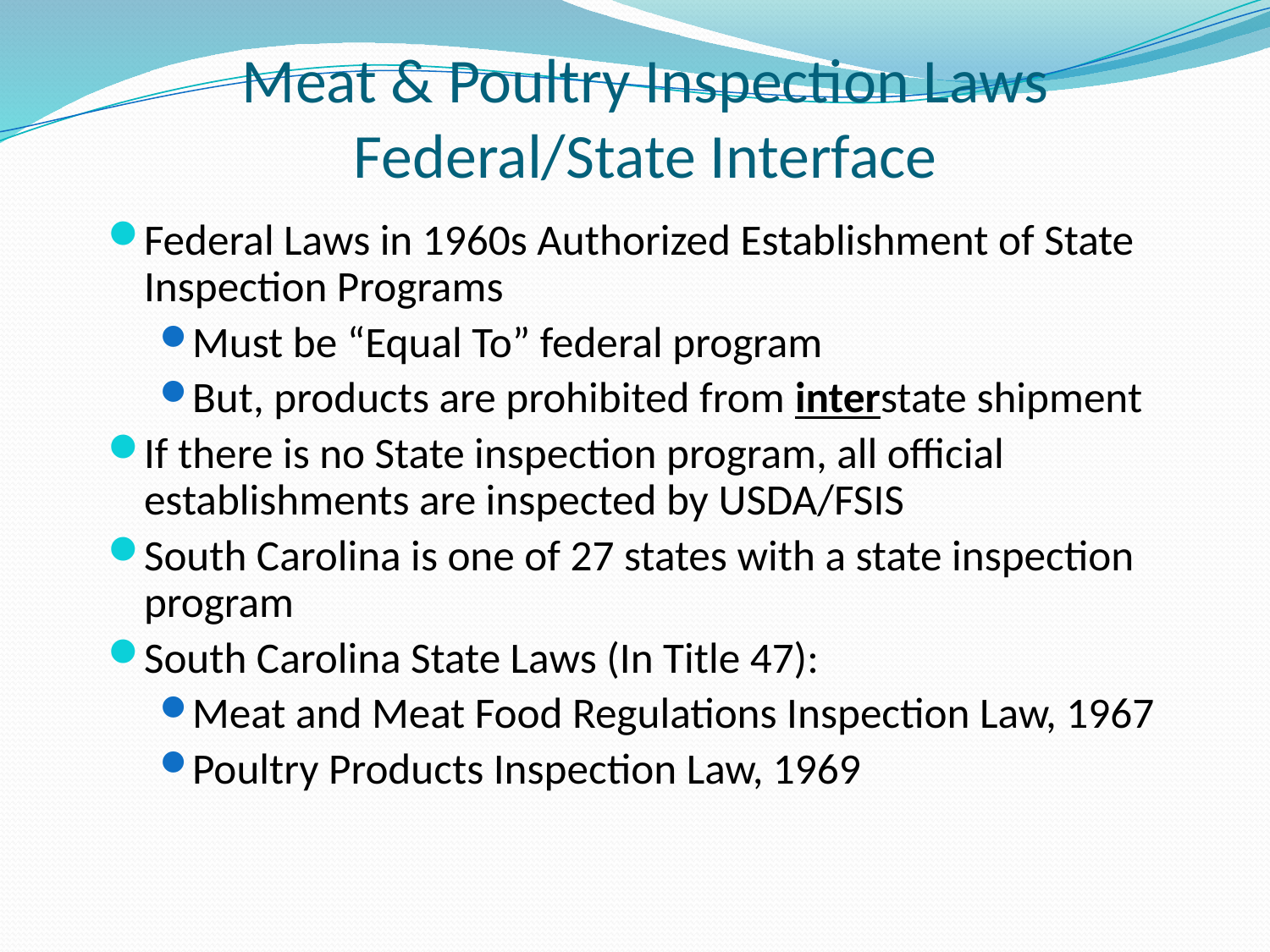

# Meat & Poultry Inspection Laws Federal/State Interface
Federal Laws in 1960s Authorized Establishment of State Inspection Programs
Must be “Equal To” federal program
But, products are prohibited from interstate shipment
If there is no State inspection program, all official establishments are inspected by USDA/FSIS
South Carolina is one of 27 states with a state inspection program
South Carolina State Laws (In Title 47):
Meat and Meat Food Regulations Inspection Law, 1967
Poultry Products Inspection Law, 1969